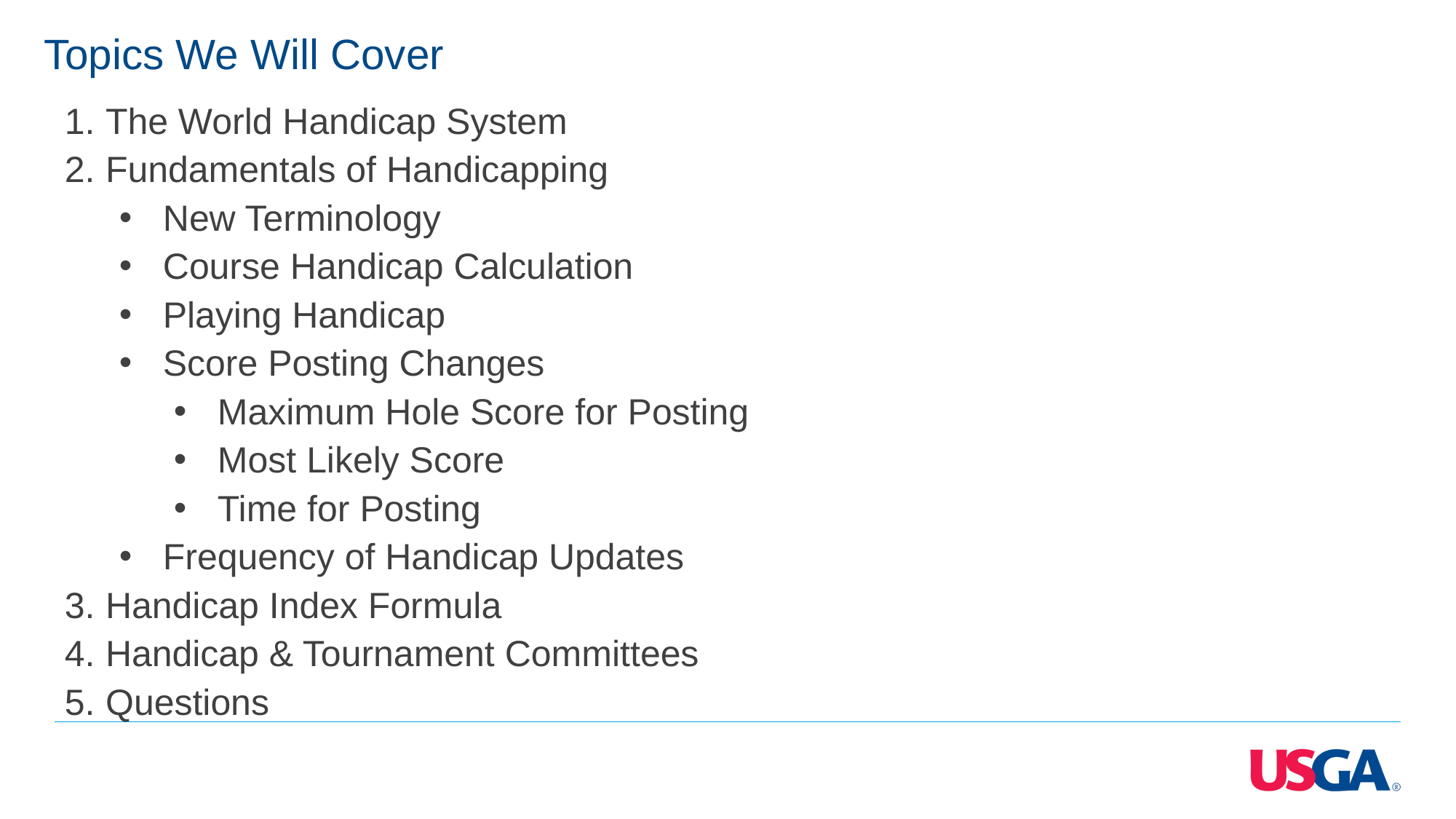

# Topics We Will Cover
The World Handicap System
Fundamentals of Handicapping
New Terminology
Course Handicap Calculation
Playing Handicap
Score Posting Changes
Maximum Hole Score for Posting
Most Likely Score
Time for Posting
Frequency of Handicap Updates
Handicap Index Formula
Handicap & Tournament Committees
Questions